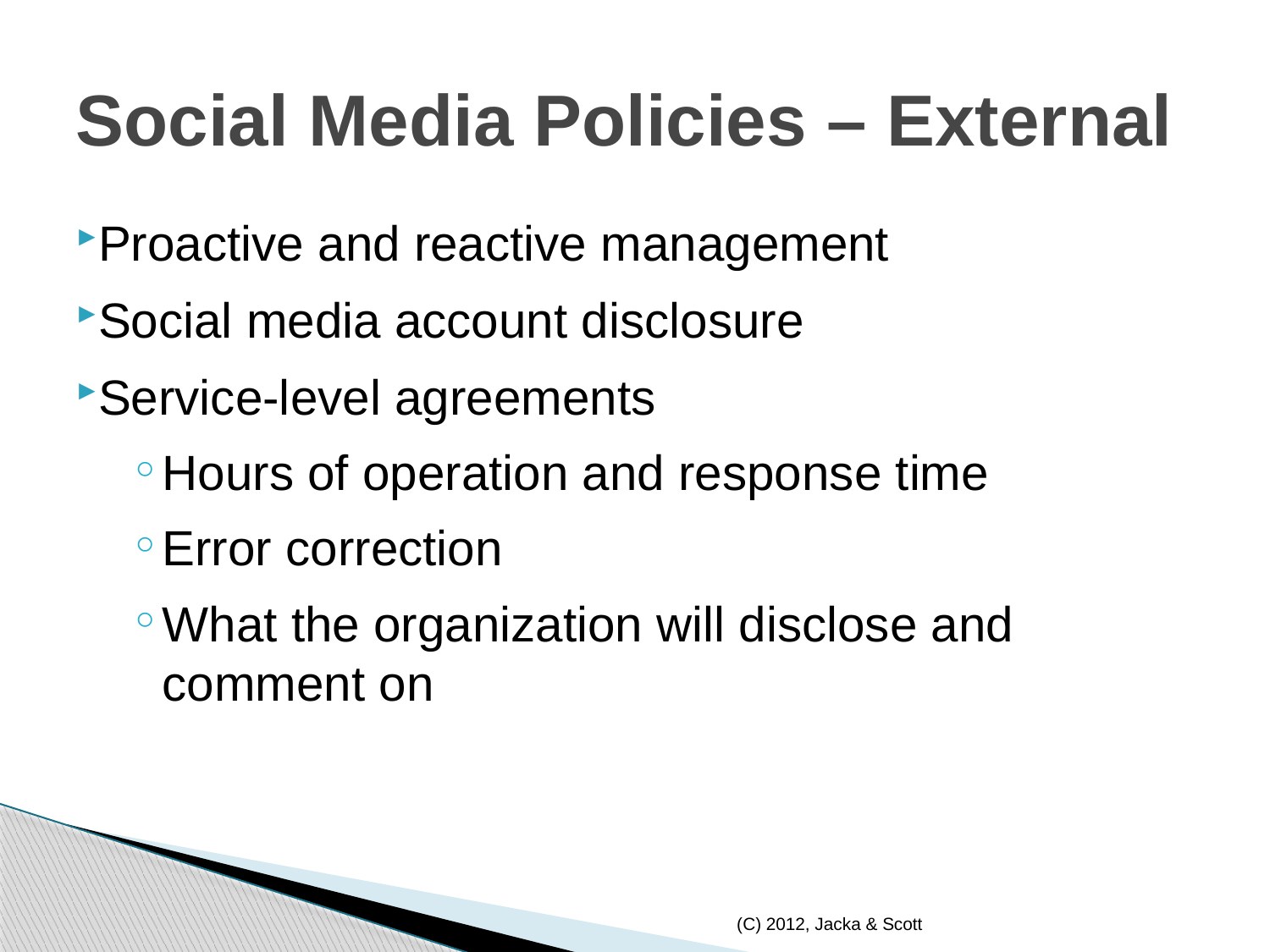

# Social Media Policies – External
Proactive and reactive management
Social media account disclosure
Service-level agreements
Hours of operation and response time
Error correction
What the organization will disclose and comment on
(C) 2012, Jacka & Scott